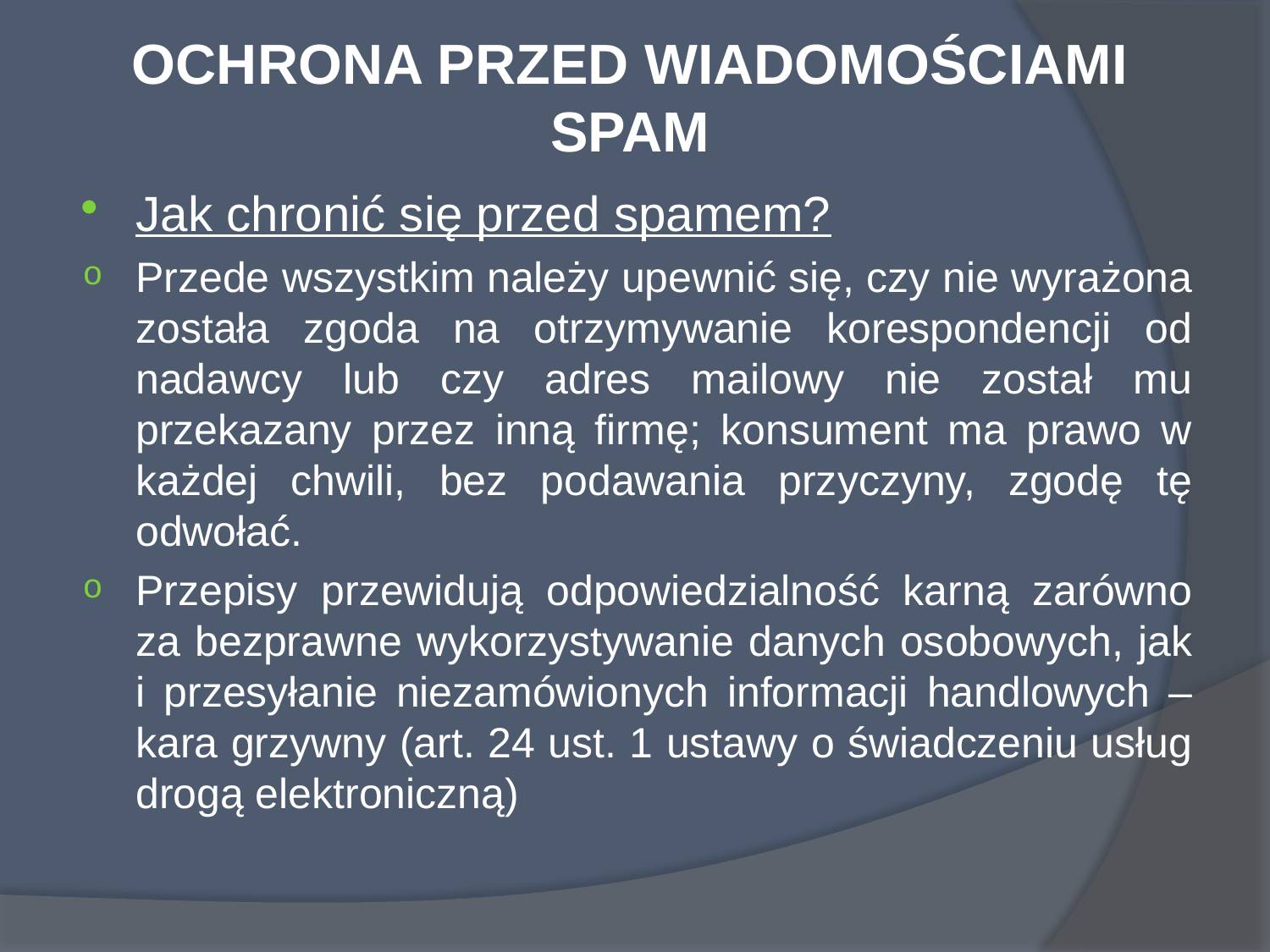

# OCHRONA PRZED WIADOMOŚCIAMI SPAM
Jak chronić się przed spamem?
Przede wszystkim należy upewnić się, czy nie wyrażona została zgoda na otrzymywanie korespondencji od nadawcy lub czy adres mailowy nie został mu przekazany przez inną firmę; konsument ma prawo w każdej chwili, bez podawania przyczyny, zgodę tę odwołać.
Przepisy przewidują odpowiedzialność karną zarówno za bezprawne wykorzystywanie danych osobowych, jak i przesyłanie niezamówionych informacji handlowych – kara grzywny (art. 24 ust. 1 ustawy o świadczeniu usług drogą elektroniczną)